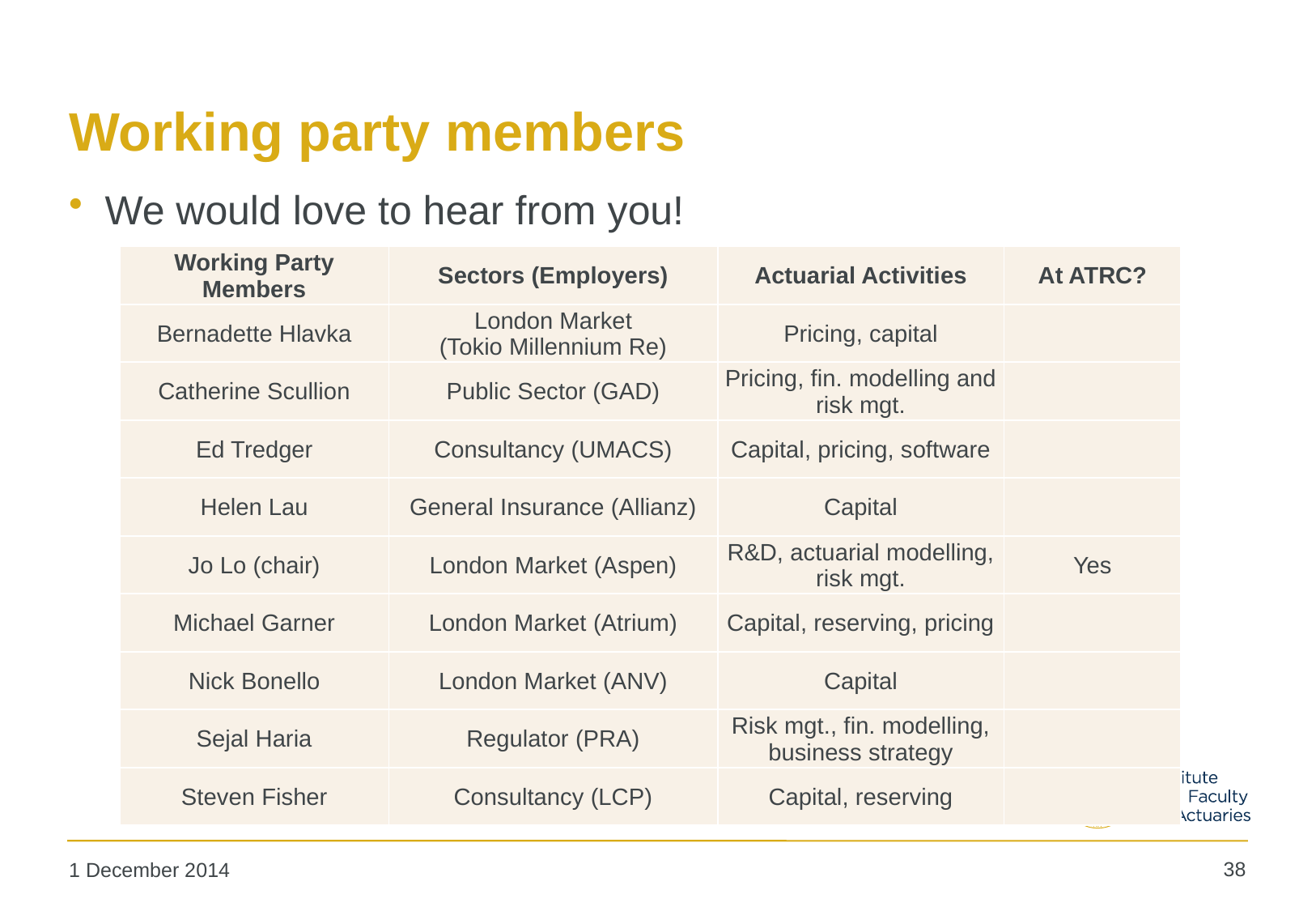

# Working party members
We would love to hear from you!

| Working Party Members | Sectors (Employers) | Actuarial Activities | At ATRC? |
| --- | --- | --- | --- |
| Bernadette Hlavka | London Market (Tokio Millennium Re) | Pricing, capital |  |
| Catherine Scullion | Public Sector (GAD) | Pricing, fin. modelling and risk mgt. |  |
| Ed Tredger | Consultancy (UMACS) | Capital, pricing, software |  |
| Helen Lau | General Insurance (Allianz) | Capital |  |
| Jo Lo (chair) | London Market (Aspen) | R&D, actuarial modelling, risk mgt. | Yes |
| Michael Garner | London Market (Atrium) | Capital, reserving, pricing |  |
| Nick Bonello | London Market (ANV) | Capital |  |
| Sejal Haria | Regulator (PRA) | Risk mgt., fin. modelling, business strategy |  |
| Steven Fisher | Consultancy (LCP) | Capital, reserving |  |
38
1 December 2014